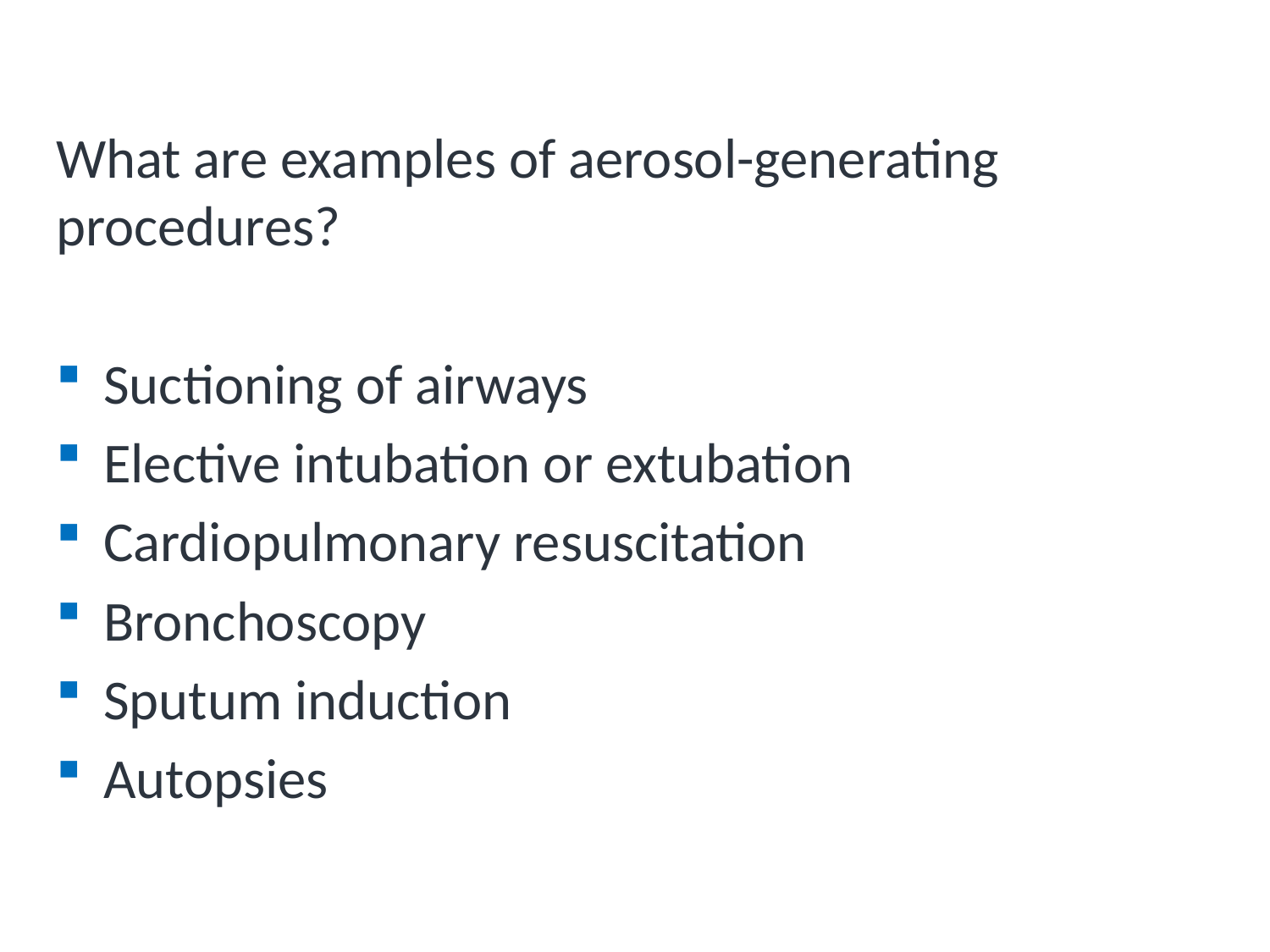

# Discussion Question -  answer
What are examples of aerosol-generating procedures?

Suctioning of airways
Elective intubation or extubation
Cardiopulmonary resuscitation
Bronchoscopy
Sputum induction
Autopsies